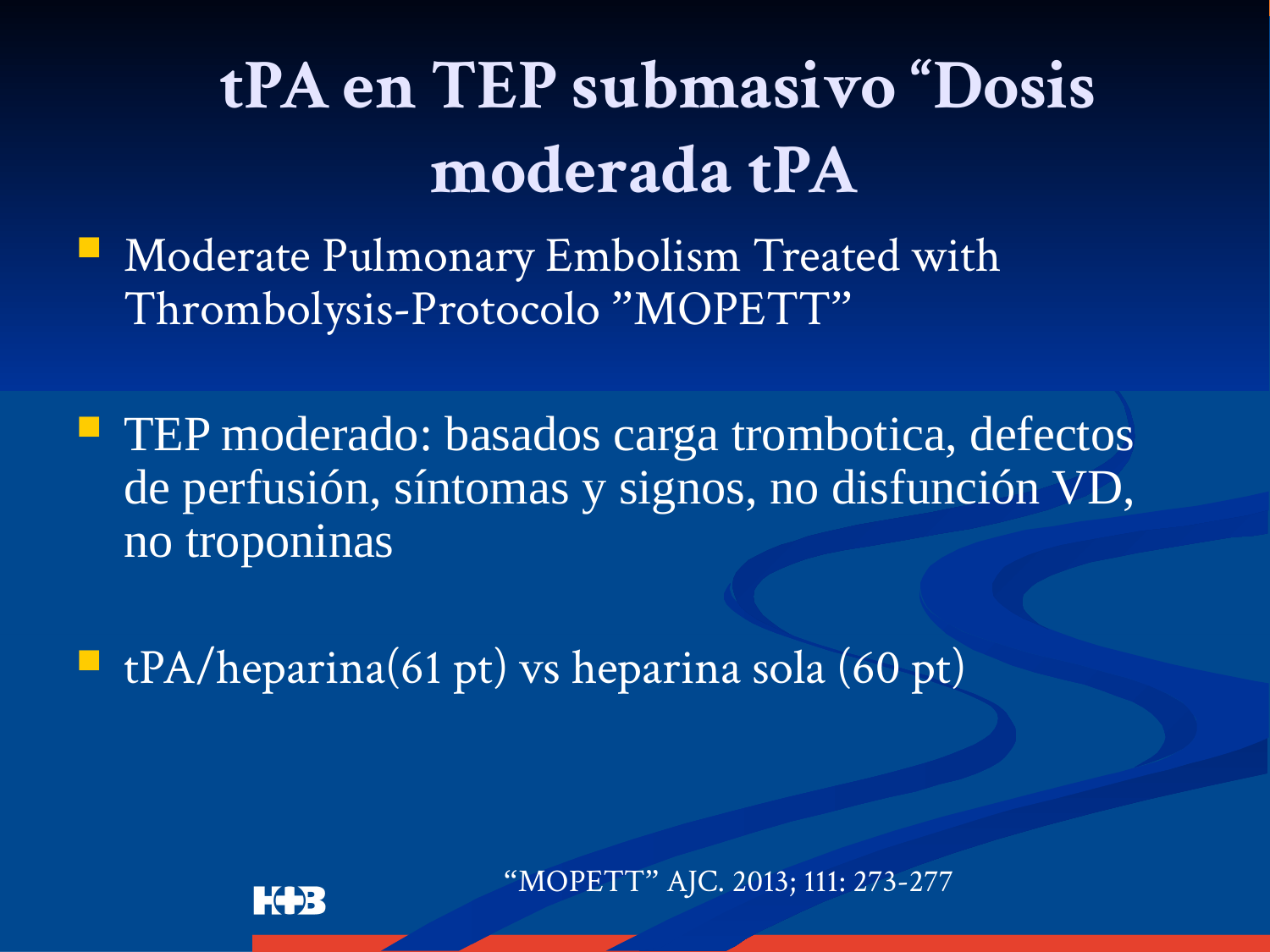

# tPA en TEP submasivo “Dosis moderada tPA
Moderate Pulmonary Embolism Treated with Thrombolysis-Protocolo ”MOPETT”

TEP moderado: basados carga trombotica, defectos de perfusión, síntomas y signos, no disfunción VD, no troponinas

tPA/heparina(61 pt) vs heparina sola (60 pt)

“MOPETT” AJC. 2013; 111: 273-277